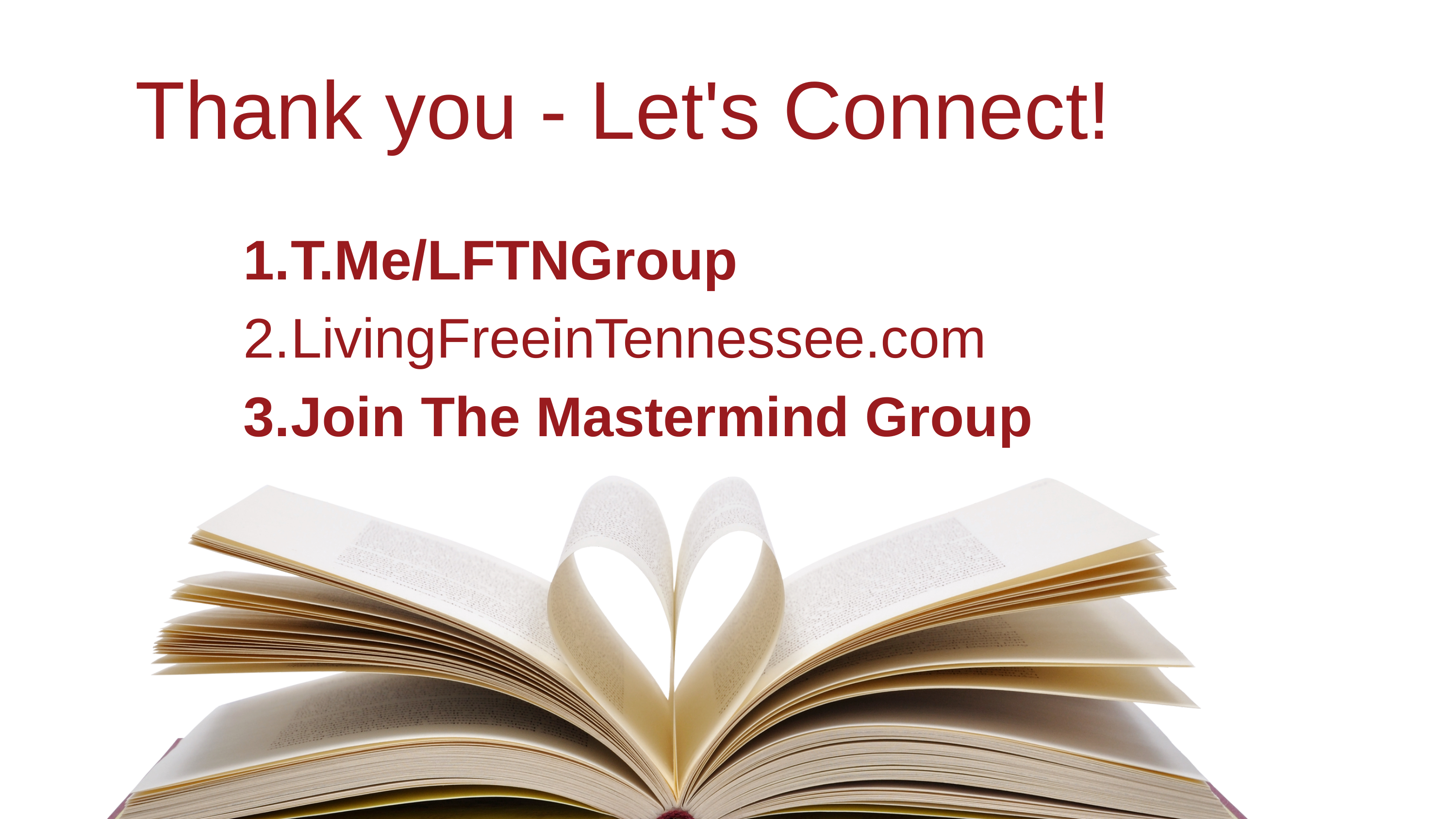

Thank you - Let's Connect!
T.Me/LFTNGroup
LivingFreeinTennessee.com
Join The Mastermind Group